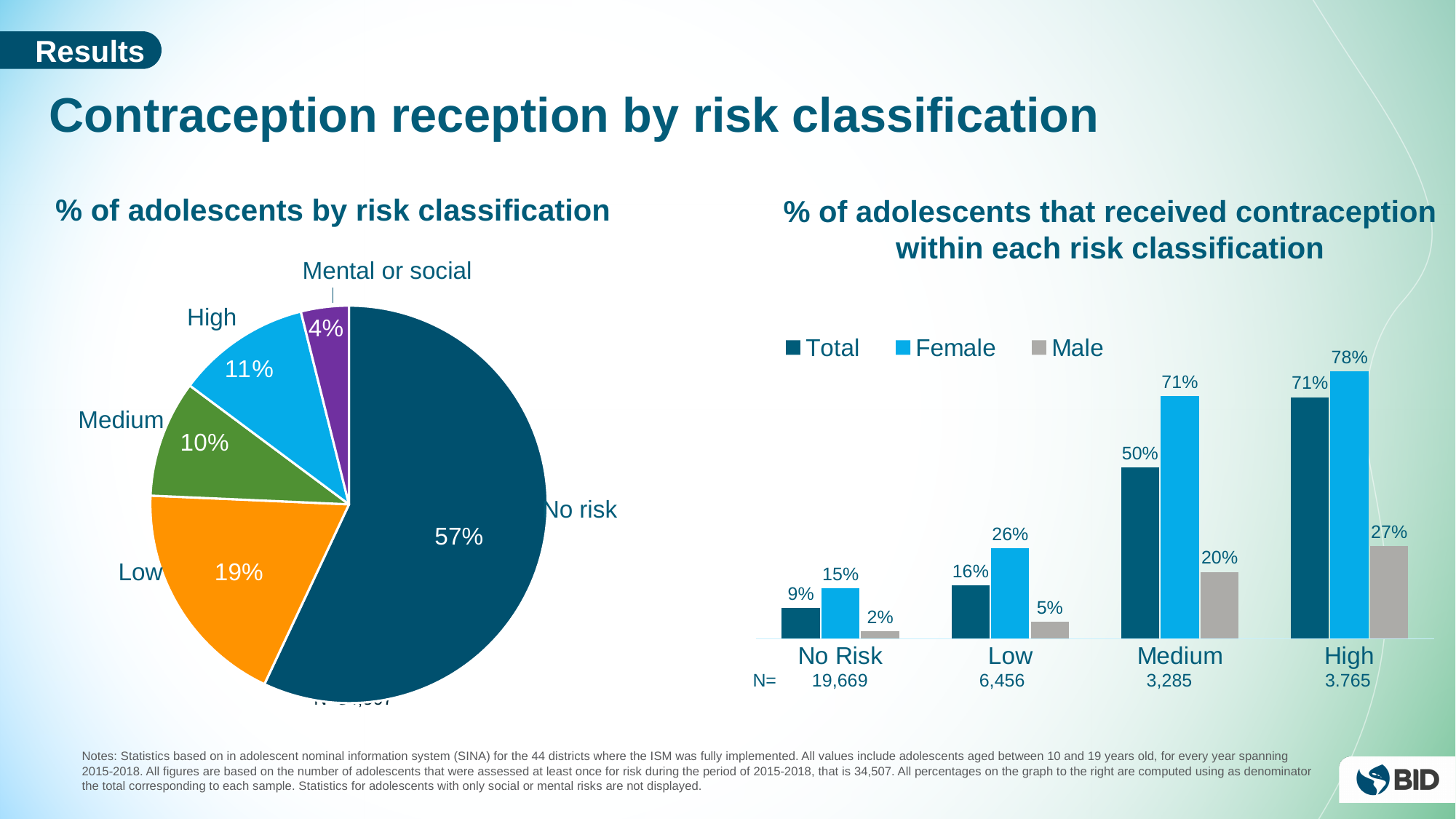

Results
Contraception reception by risk classification
% of adolescents by risk classification
% of adolescents that received contraception within each risk classification
Mental or social

### Chart

| Category | % of adolescents with risk classification  |
|---|---|
| No Risk | 0.57 |
| Low | 0.187 |
| Medium | 0.095 |
| High | 0.109 |
| Mental or social  | 0.039 |

### Chart

| Category | Total  | Female  | Male  |
|---|---|---|---|
| No Risk | 0.089 | 0.148 | 0.022 |
| Low | 0.155 | 0.264 | 0.05 |
| Medium | 0.501 | 0.709 | 0.195 |
| High | 0.705 | 0.781 | 0.27 |
High
Medium
No risk
Low
N=       19,669
6,456
3.765
3,285
N=34,507
Notes: Statistics based on in adolescent nominal information system (SINA) for the 44 districts where the ISM was fully implemented. All values include adolescents aged between 10 and 19 years old, for every year spanning 2015-2018. All figures are based on the number of adolescents that were assessed at least once for risk during the period of 2015-2018, that is 34,507. All percentages on the graph to the right are computed using as denominator the total corresponding to each sample. Statistics for adolescents with only social or mental risks are not displayed.